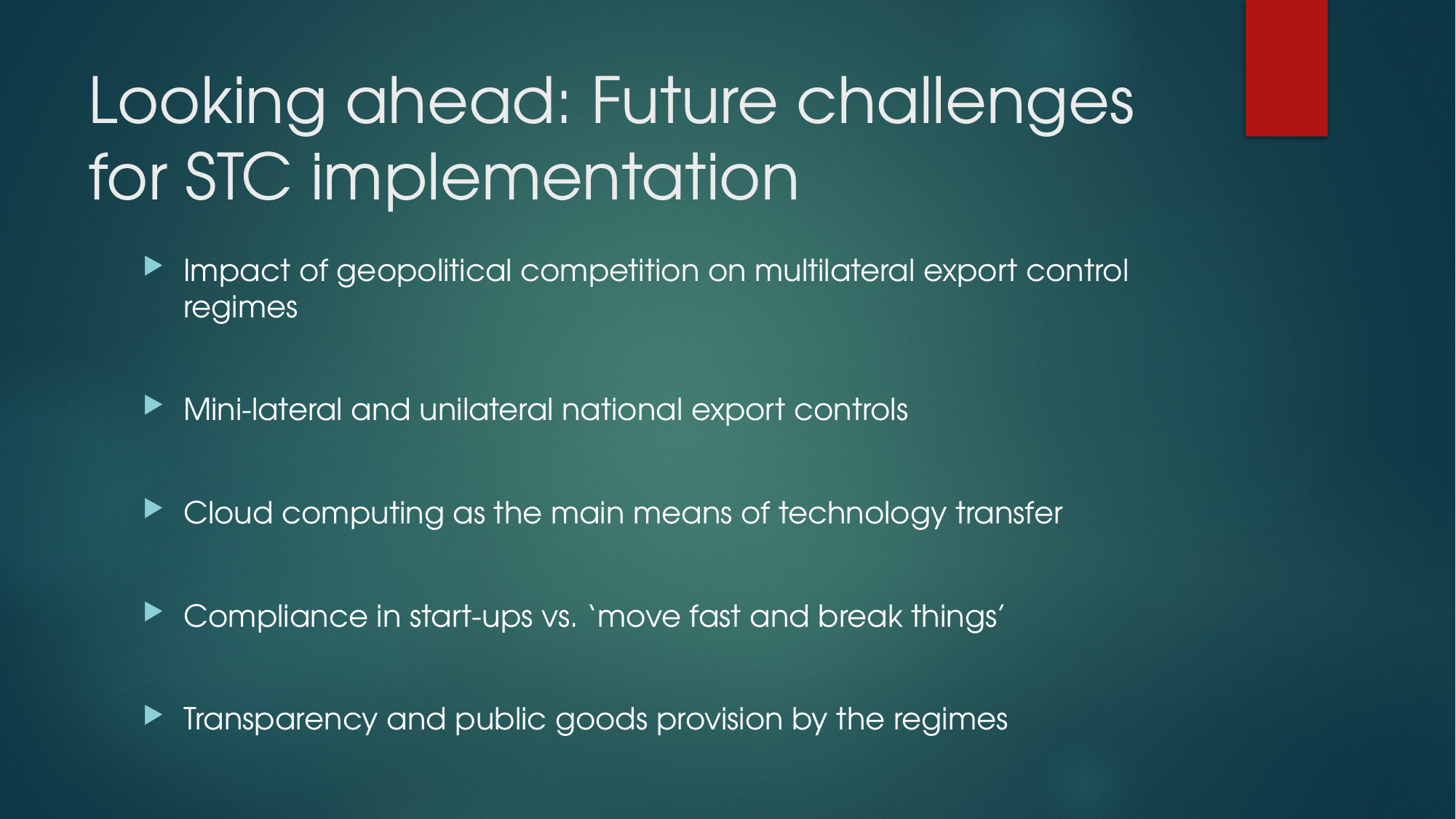

# Looking ahead: Future challenges for STC implementation
Impact of geopolitical competition on multilateral export control regimes

Mini-lateral and unilateral national export controls

Cloud computing as the main means of technology transfer

Compliance in start-ups vs. ‘move fast and break things’

Transparency and public goods provision by the regimes